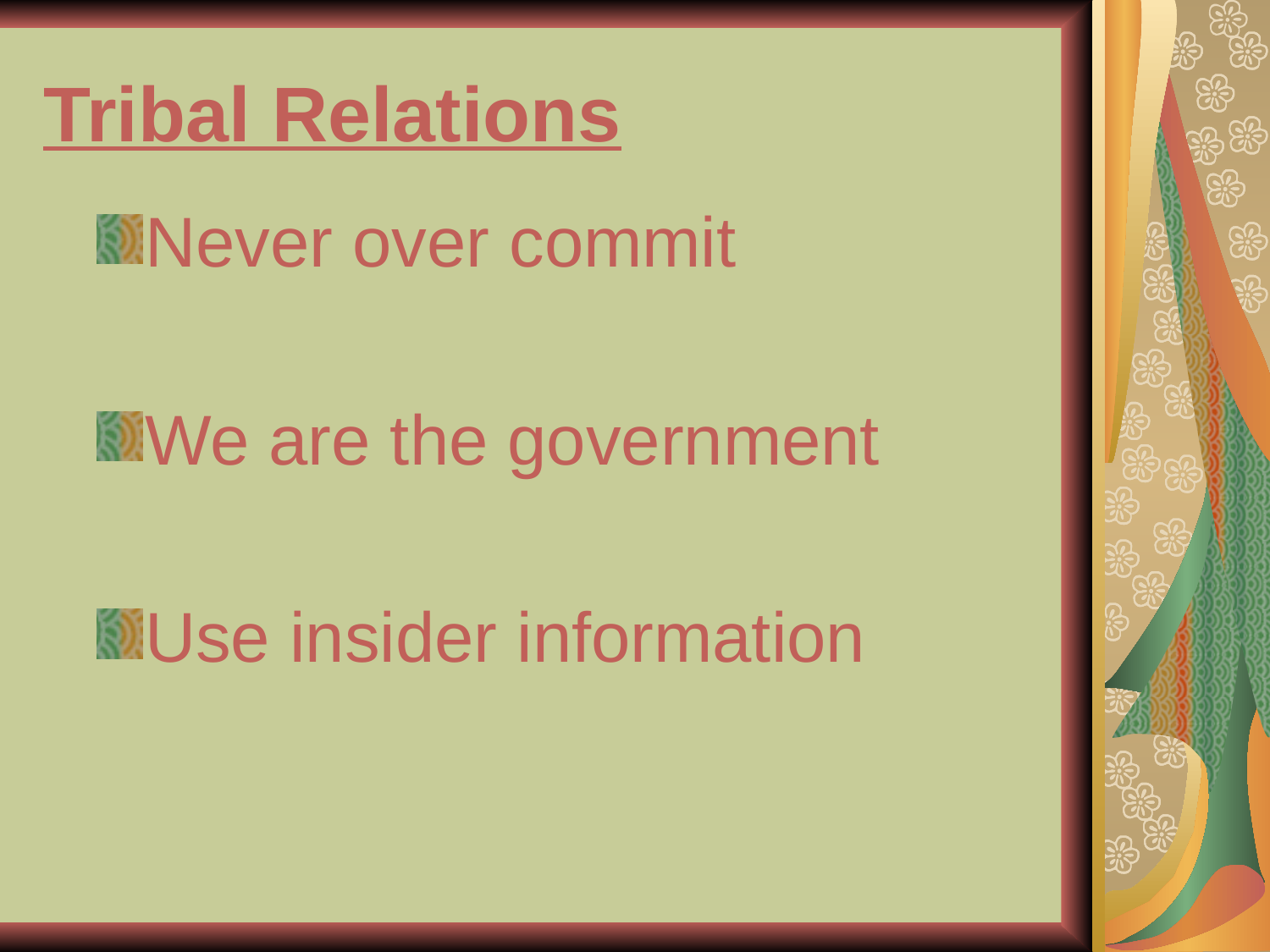

# Tribal Relations
Never over commit

We are the government

Use insider information